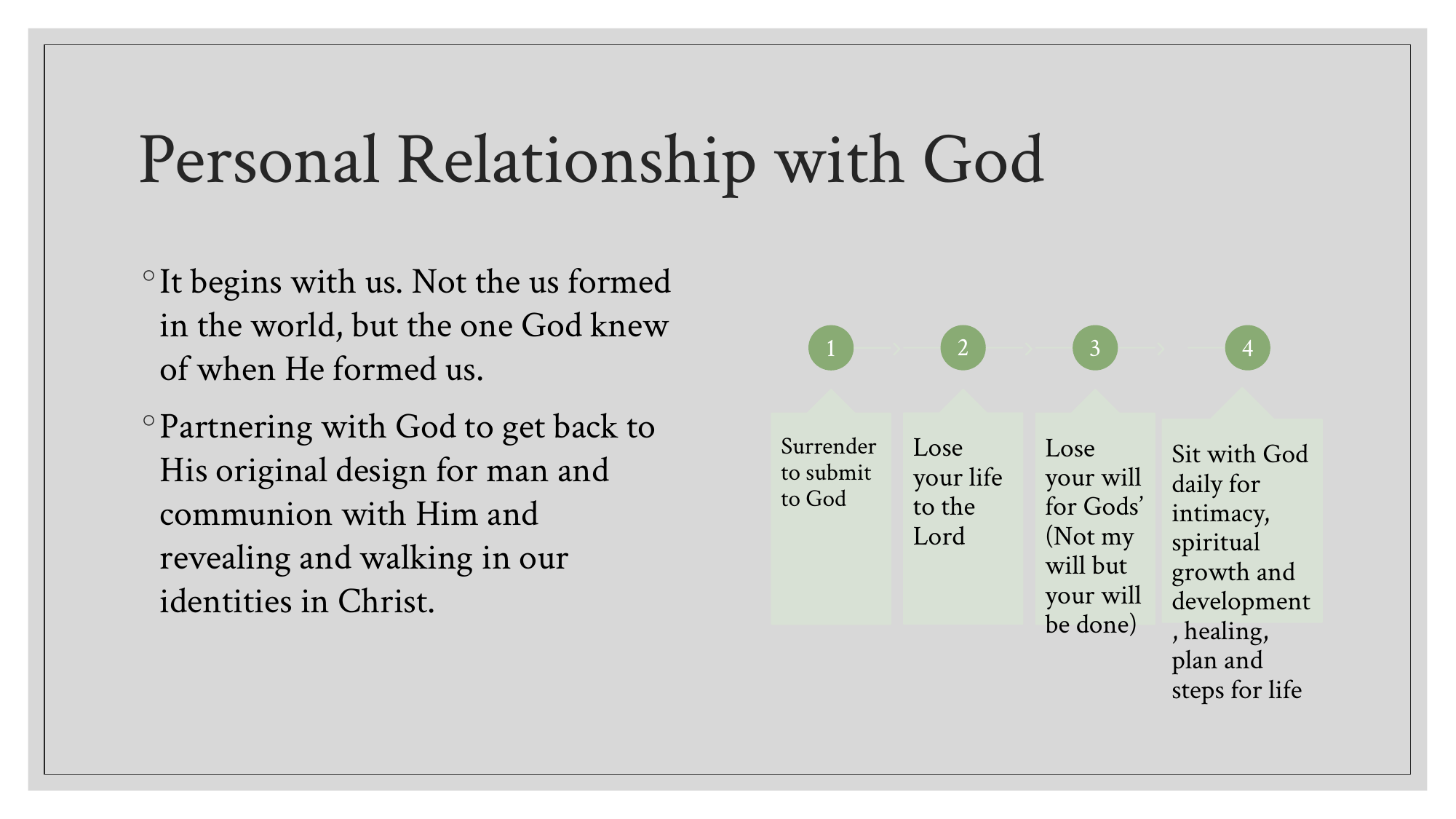

# Personal Relationship with God
It begins with us. Not the us formed in the world, but the one God knew of when He formed us.
Partnering with God to get back to His original design for man and communion with Him and revealing and walking in our identities in Christ.

1
Surrender to submit to God
2
Lose your life to the Lord
3
Lose your will for Gods’ (Not my will but your will be done)
4
Sit with God daily for intimacy, spiritual growth and development, healing, plan and steps for life